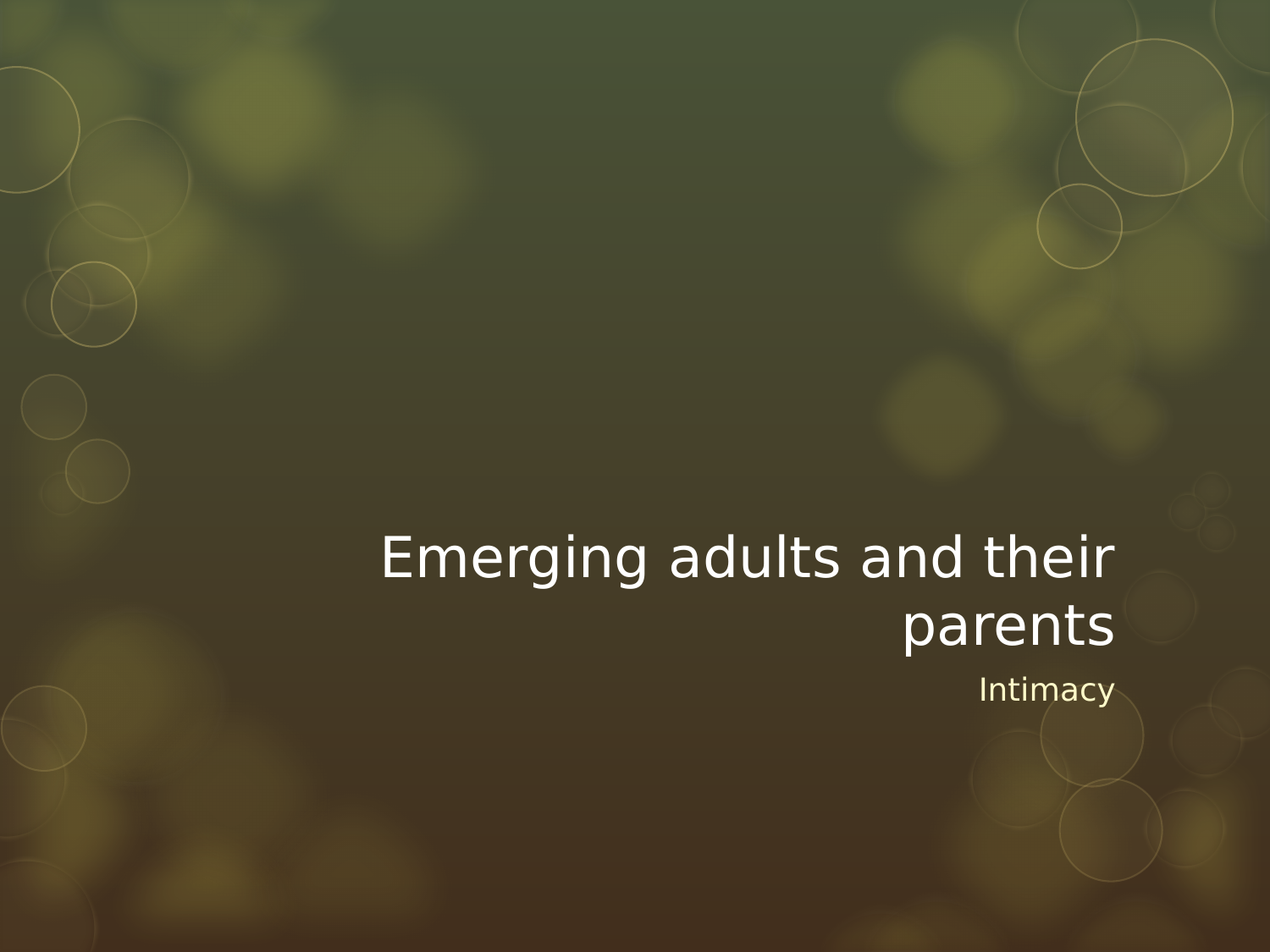

# Emerging adults and their parents
Intimacy